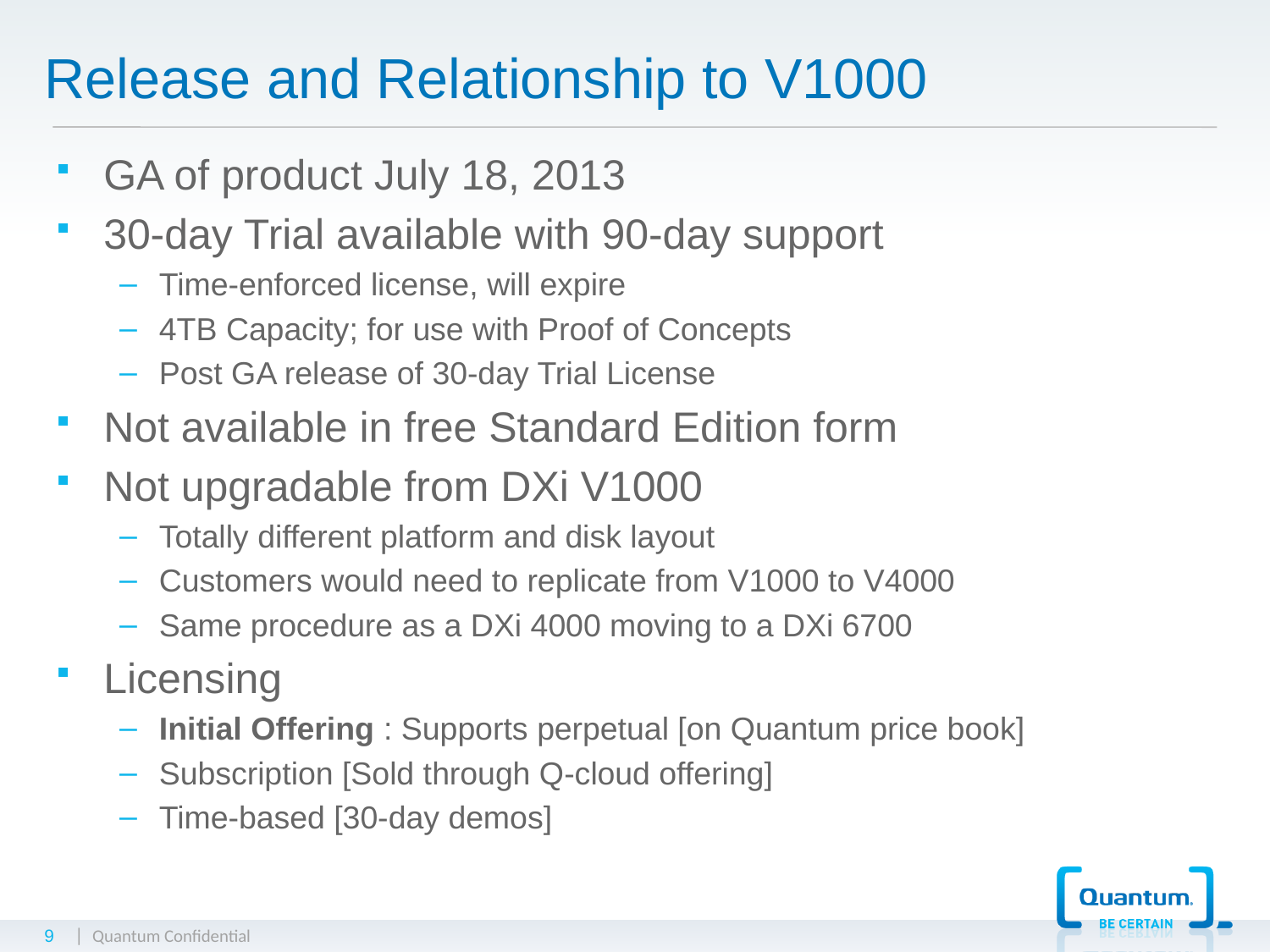

# Release and Relationship to V1000
GA of product July 18, 2013
30-day Trial available with 90-day support
Time-enforced license, will expire
4TB Capacity; for use with Proof of Concepts
Post GA release of 30-day Trial License
Not available in free Standard Edition form
Not upgradable from DXi V1000
Totally different platform and disk layout
Customers would need to replicate from V1000 to V4000
Same procedure as a DXi 4000 moving to a DXi 6700
Licensing
Initial Offering : Supports perpetual [on Quantum price book]
Subscription [Sold through Q-cloud offering]
Time-based [30-day demos]

9